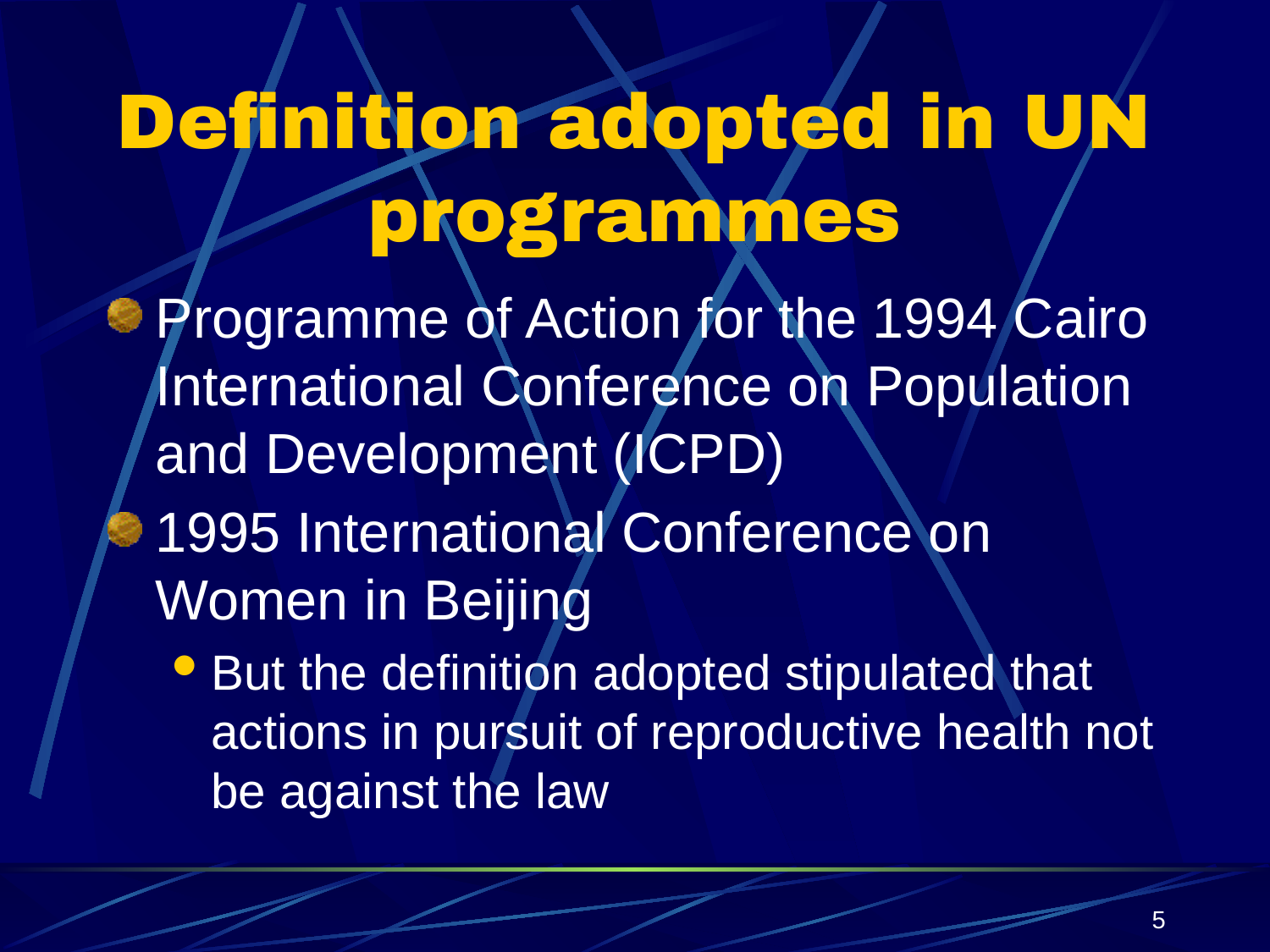

# Definition adopted in UN programmes
Programme of Action for the 1994 Cairo International Conference on Population and Development (ICPD)
1995 International Conference on Women in Beijing
But the definition adopted stipulated that actions in pursuit of reproductive health not be against the law
5